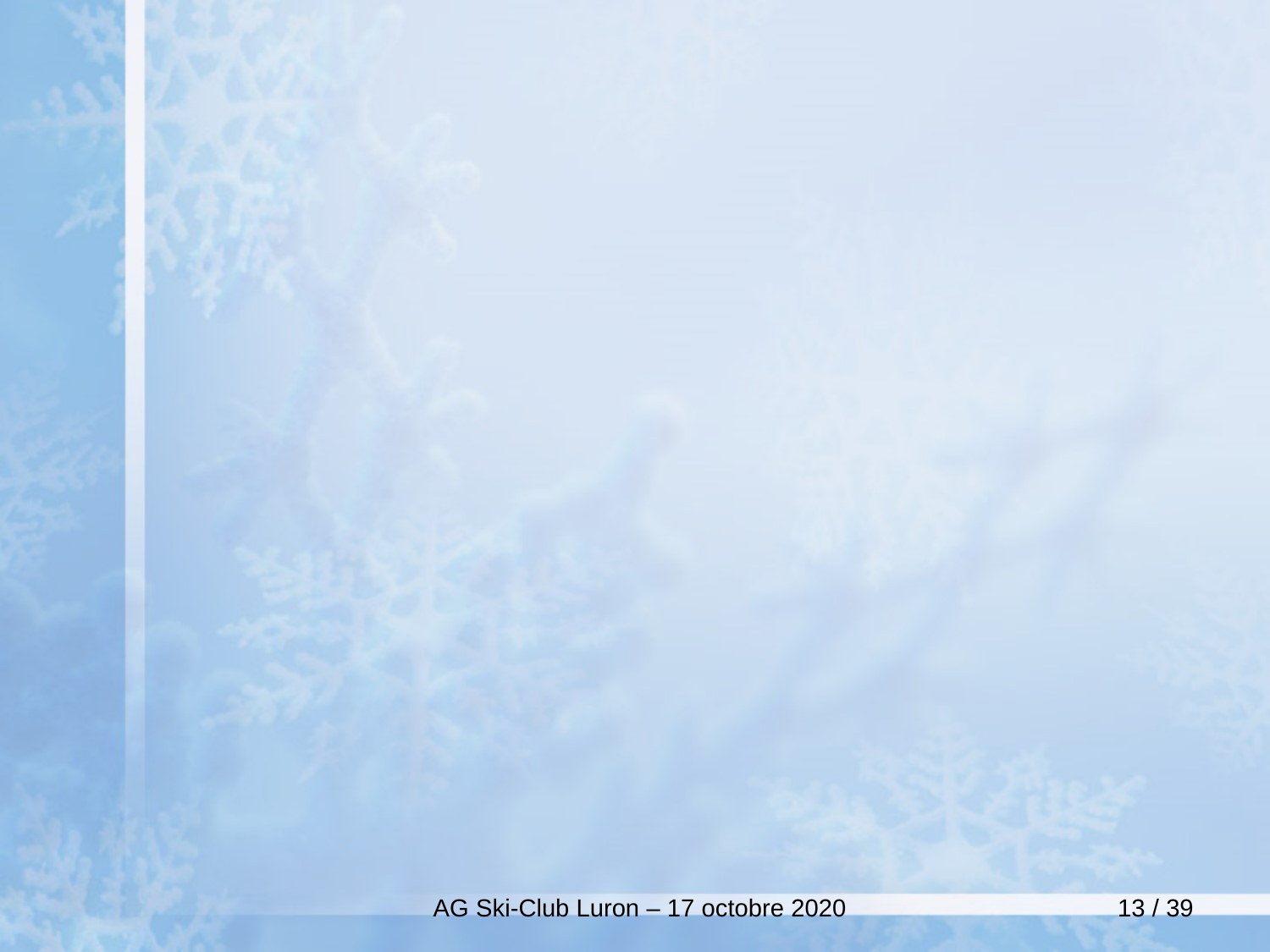

AG Ski-Club Luron – 17 octobre 2020
13 / 39